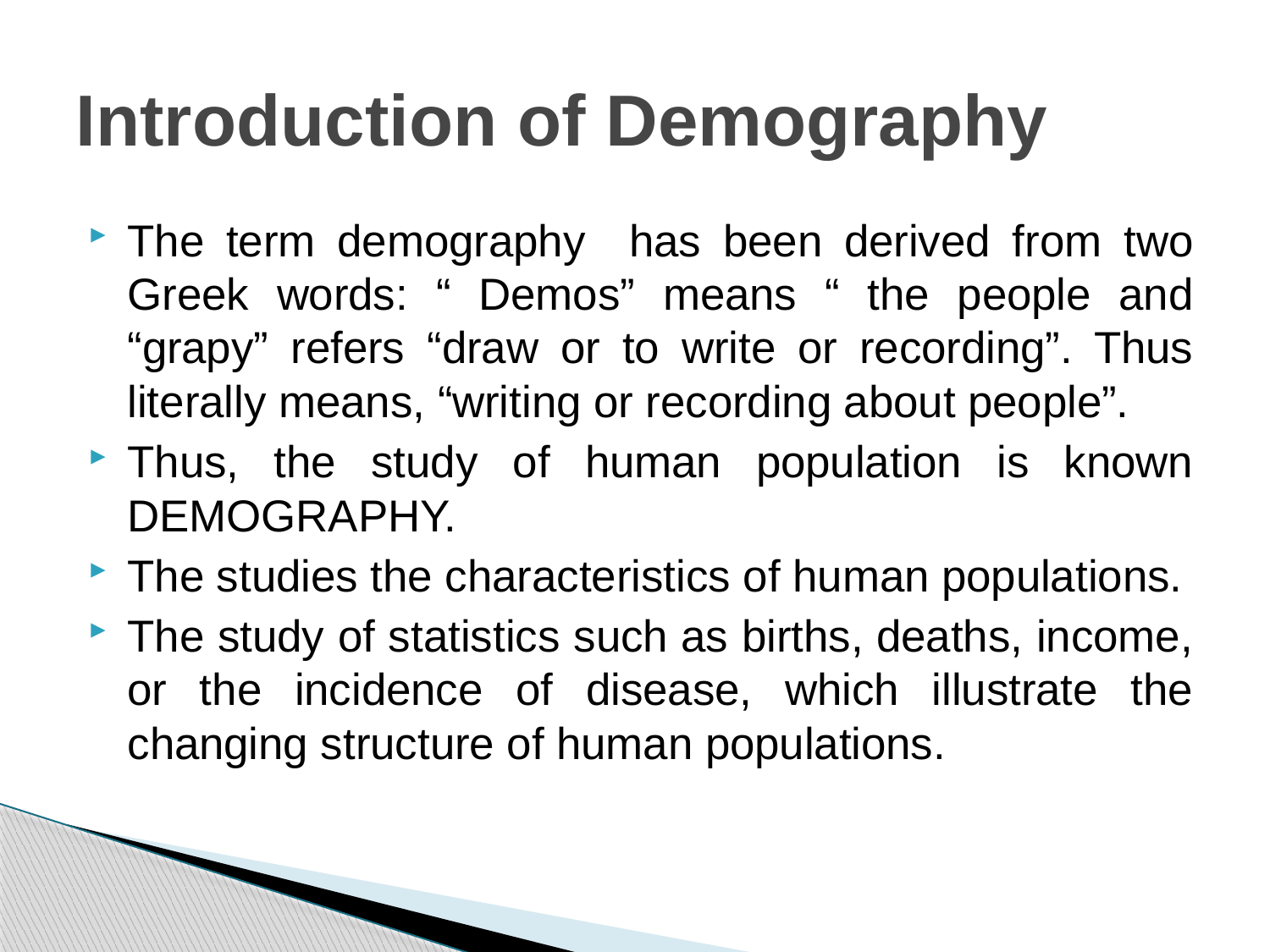

# Introduction of Demography
The term demography  has been derived from two Greek words: “ Demos” means “ the people and “grapy” refers “draw or to write or recording”. Thus literally means, “writing or recording about people”.
Thus, the study of human population is known DEMOGRAPHY.
The studies the characteristics of human populations.
The study of statistics such as births, deaths, income, or the incidence of disease, which illustrate the changing structure of human populations.